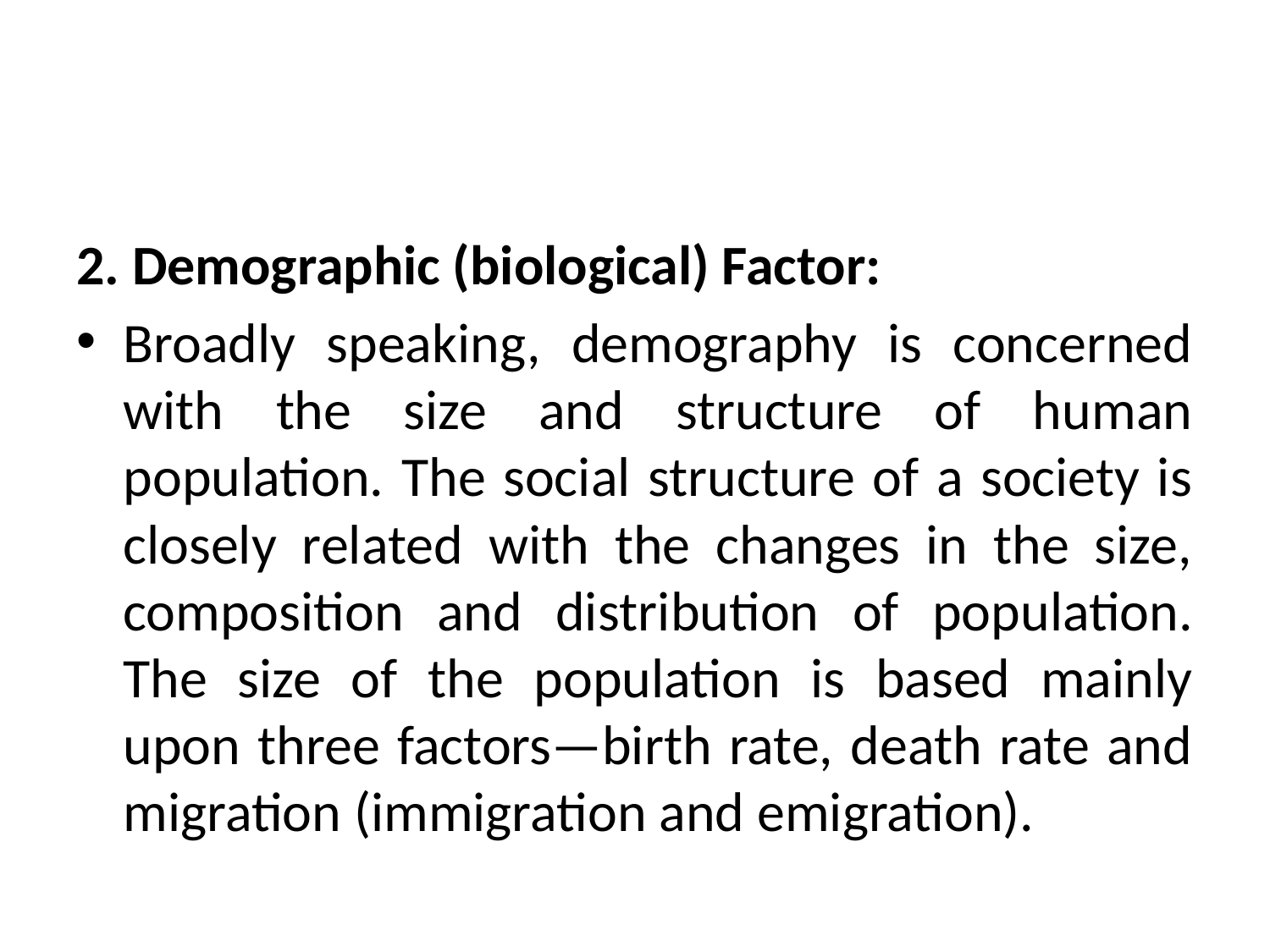

#
2. Demographic (biological) Factor:
Broadly speaking, demography is concerned with the size and structure of human population. The social structure of a society is closely related with the changes in the size, composition and distri­bution of population. The size of the population is based mainly upon three factors—birth rate, death rate and migration (immigration and emigration).